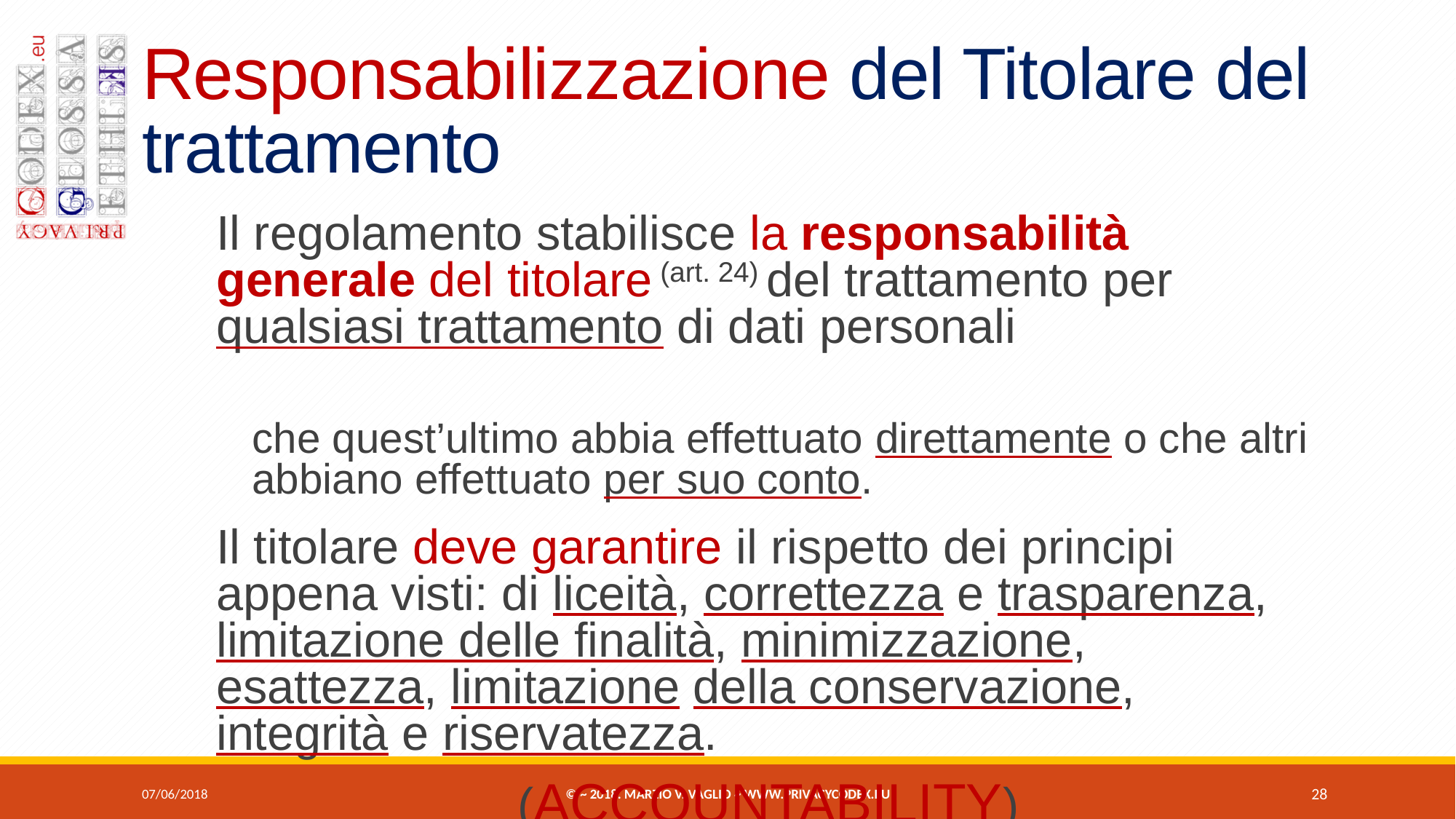

# Responsabilizzazione del Titolare del trattamento
Il regolamento stabilisce la responsabilità generale del titolare (art. 24) del trattamento per qualsiasi trattamento di dati personali

che quest’ultimo abbia effettuato direttamente o che altri abbiano effettuato per suo conto.
Il titolare deve garantire il rispetto dei principi appena visti: di liceità, correttezza e trasparenza, limitazione delle finalità, minimizzazione, esattezza, limitazione della conservazione, integrità e riservatezza.
(accountability)
07/06/2018
© ~ 2018. Marzio V. Vaglio ~ www.privacycodex.eu
28